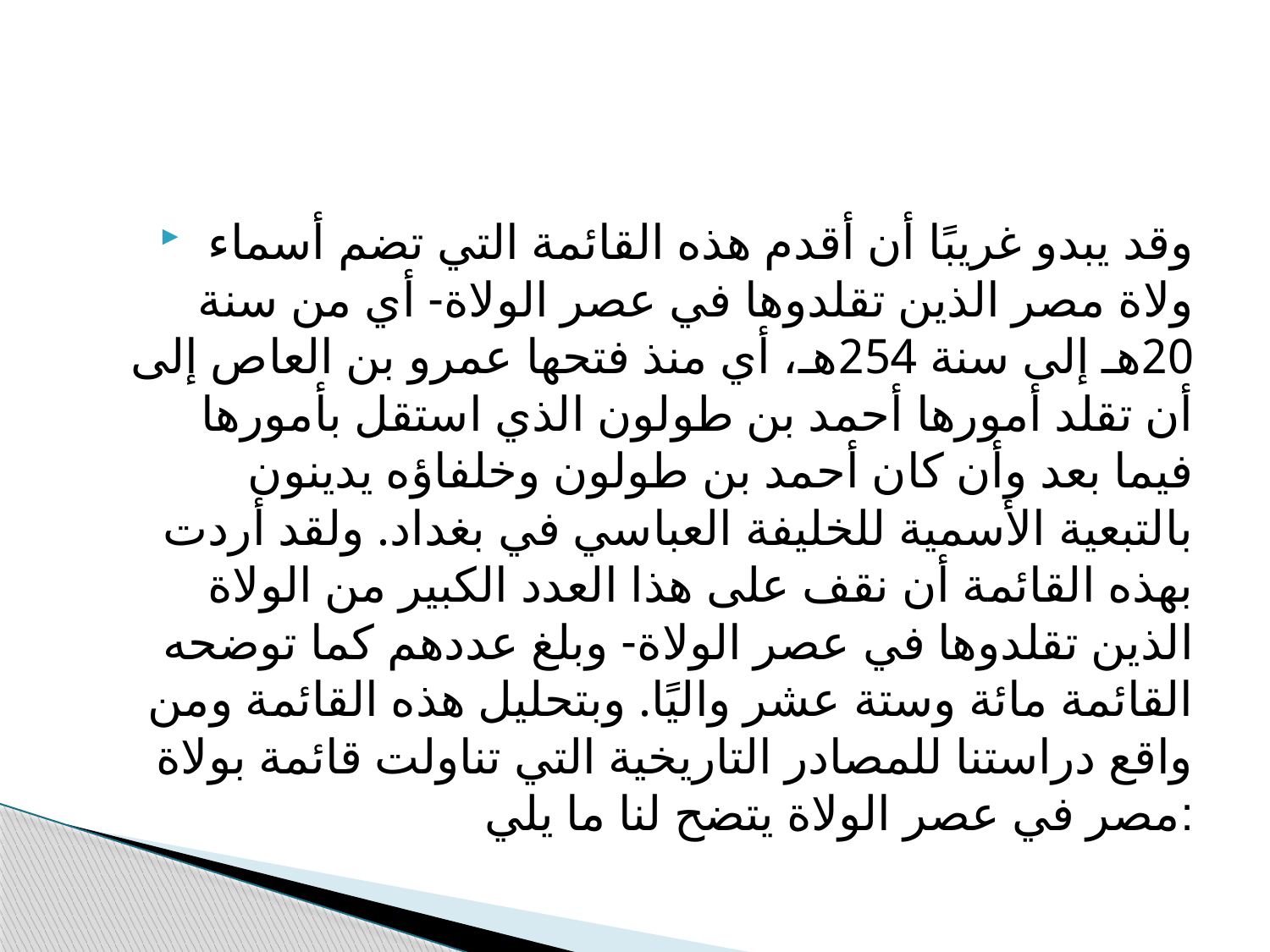

#
 وقد يبدو غريبًا أن أقدم هذه القائمة التي تضم أسماء ولاة مصر الذين تقلدوها في عصر الولاة- أي من سنة 20هـ إلى سنة 254هـ، أي منذ فتحها عمرو بن العاص إلى أن تقلد أمورها أحمد بن طولون الذي استقل بأمورها فيما بعد وأن كان أحمد بن طولون وخلفاؤه يدينون بالتبعية الأسمية للخليفة العباسي في بغداد. ولقد أردت بهذه القائمة أن نقف على هذا العدد الكبير من الولاة الذين تقلدوها في عصر الولاة- وبلغ عددهم كما توضحه القائمة مائة وستة عشر واليًا. وبتحليل هذه القائمة ومن واقع دراستنا للمصادر التاريخية التي تناولت قائمة بولاة مصر في عصر الولاة يتضح لنا ما يلي: